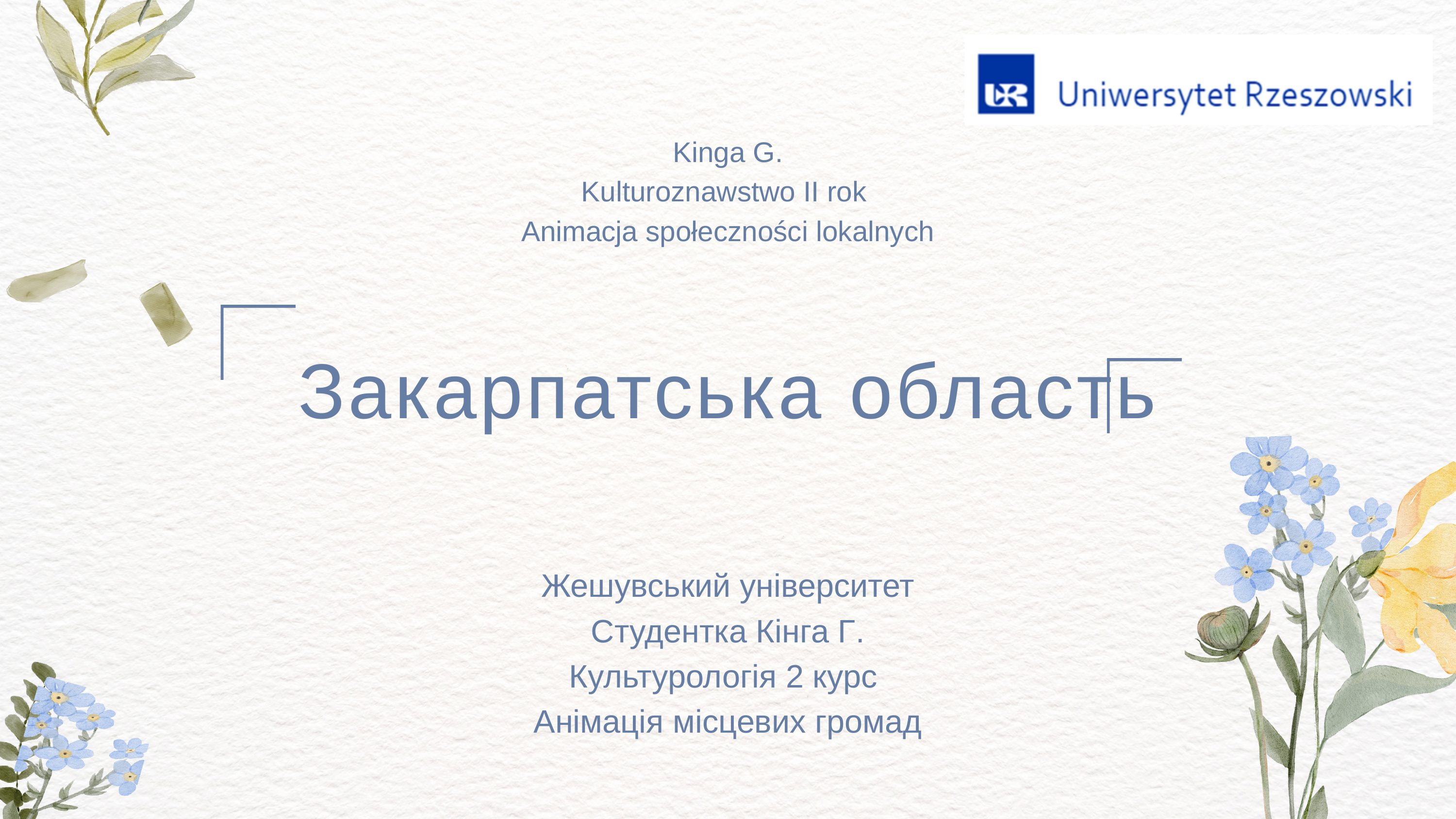

Kinga G.
Kulturoznawstwo II rok
Animacja społeczności lokalnych

Закарпатська область

Жешувський університет
Студентка Кінга Г.
Культурологія 2 курс
Анімація місцевих громад